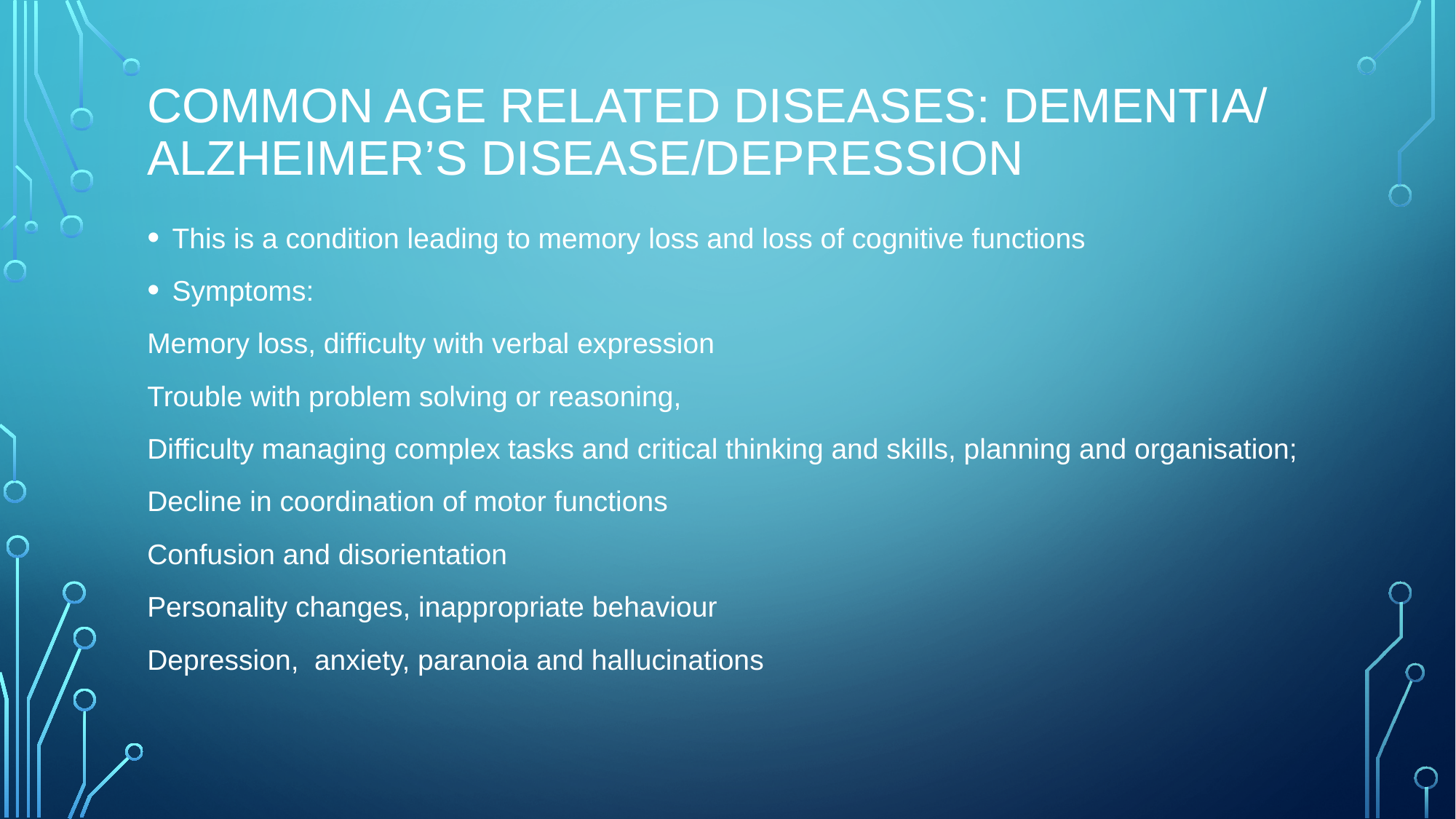

# COMMON AGE RELATED DISEASES: Dementia/ Alzheimer’s disease/DEPRESSION
This is a condition leading to memory loss and loss of cognitive functions
Symptoms:
Memory loss, difficulty with verbal expression
Trouble with problem solving or reasoning,
Difficulty managing complex tasks and critical thinking and skills, planning and organisation;
Decline in coordination of motor functions
Confusion and disorientation
Personality changes, inappropriate behaviour
Depression,  anxiety, paranoia and hallucinations